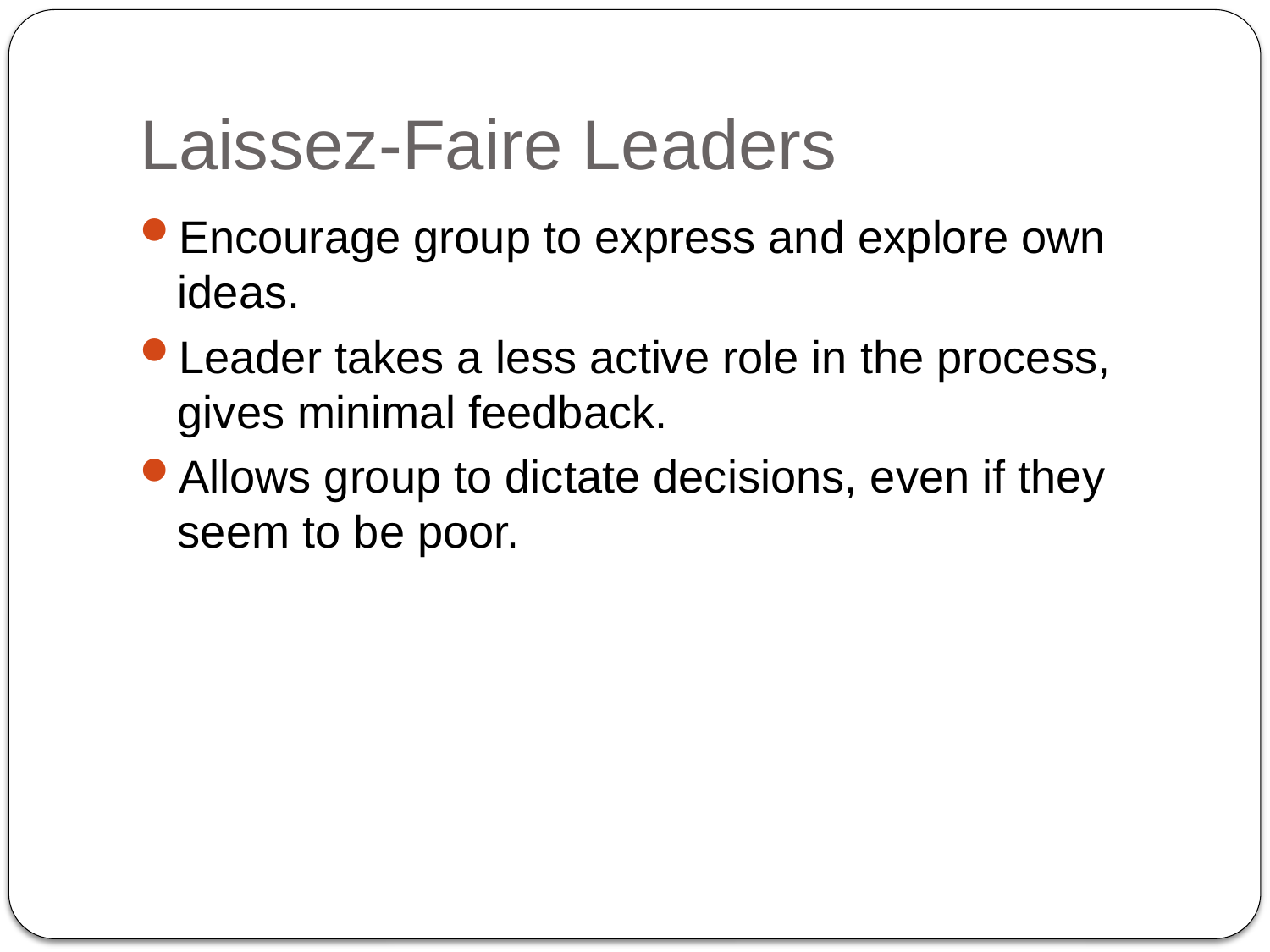

# Laissez-Faire Leaders
Encourage group to express and explore own ideas.
Leader takes a less active role in the process, gives minimal feedback.
Allows group to dictate decisions, even if they seem to be poor.